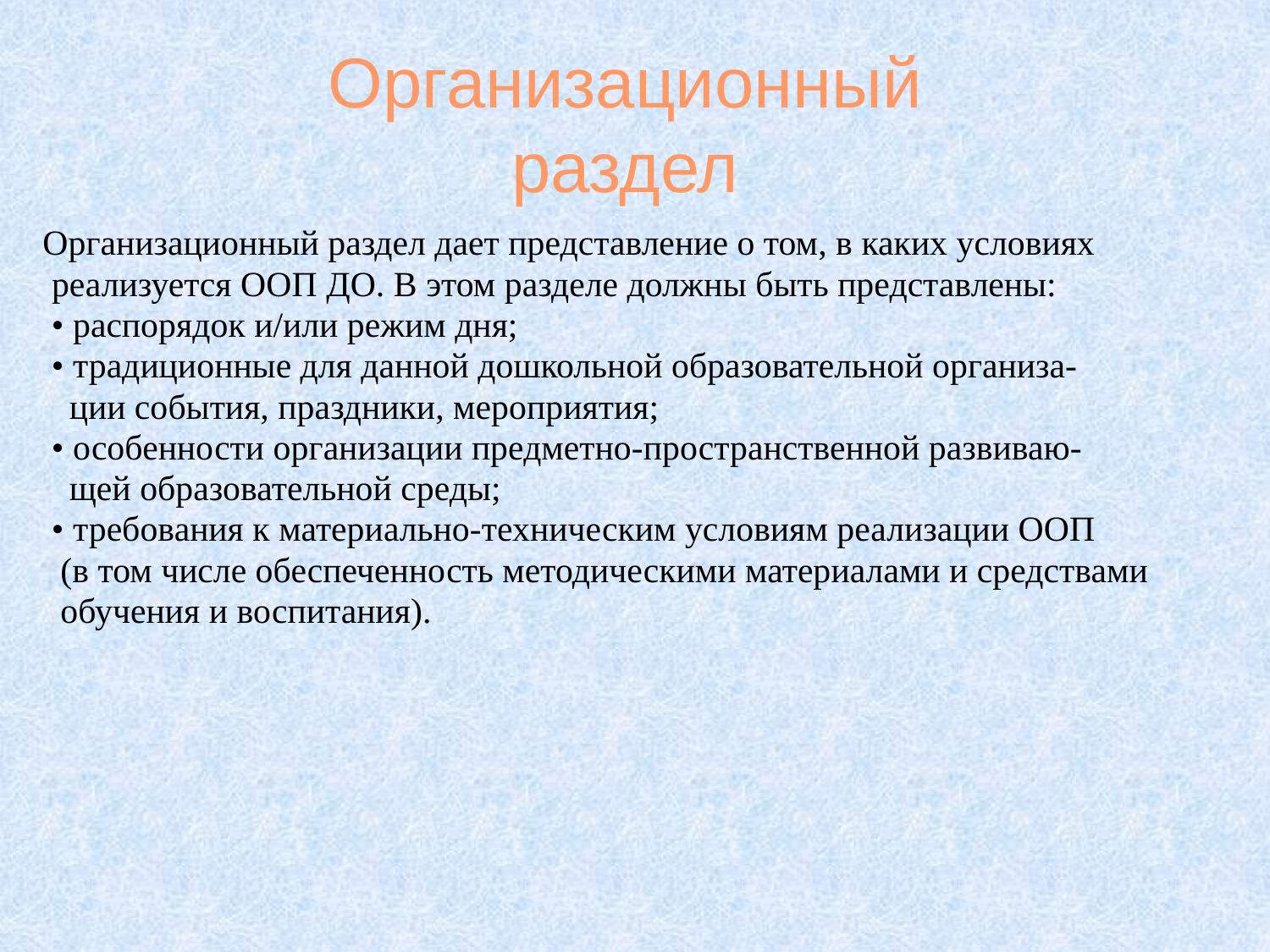

Организационный
раздел
  Организационный раздел дает представление о том, в каких условиях
  реализуется ООП ДО. В этом разделе должны быть представлены:
  • распорядок и/или режим дня;
  • традиционные для данной дошкольной образовательной организа-
    ции события, праздники, мероприятия;
  • особенности организации предметно-пространственной развиваю-
    щей образовательной среды;
  • требования к материально-техническим условиям реализации ООП
   (в том числе обеспеченность методическими материалами и средствами
   обучения и воспитания).